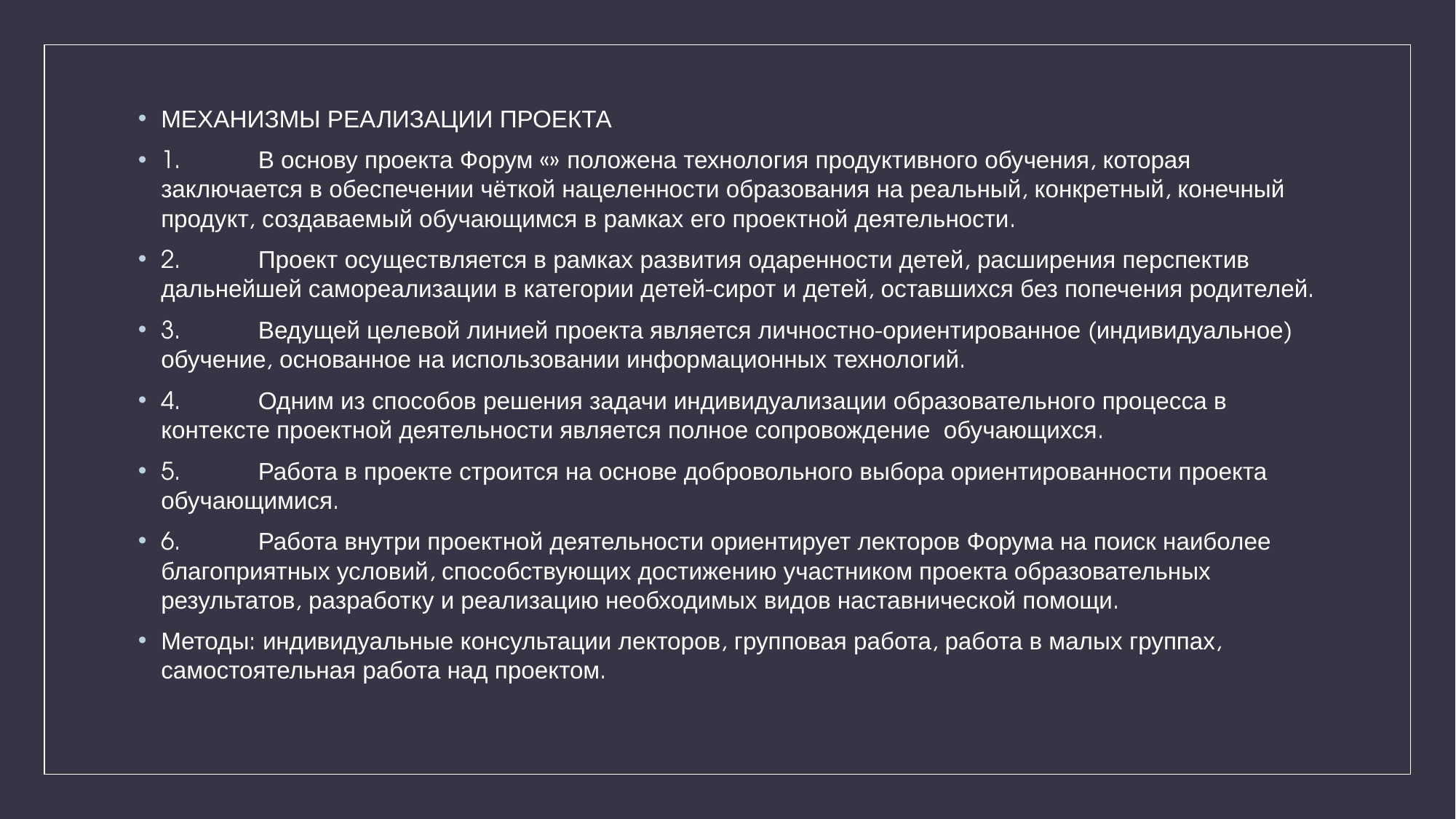

МЕХАНИЗМЫ РЕАЛИЗАЦИИ ПРОЕКТА
1.	В основу проекта Форум «» положена технология продуктивного обучения, которая заключается в обеспечении чёткой нацеленности образования на реальный, конкретный, конечный продукт, создаваемый обучающимся в рамках его проектной деятельности.
2.	Проект осуществляется в рамках развития одаренности детей, расширения перспектив дальнейшей самореализации в категории детей-сирот и детей, оставшихся без попечения родителей.
3.	Ведущей целевой линией проекта является личностно-ориентированное (индивидуальное) обучение, основанное на использовании информационных технологий.
4.	Одним из способов решения задачи индивидуализации образовательного процесса в контексте проектной деятельности является полное сопровождение  обучающихся.
5.	Работа в проекте строится на основе добровольного выбора ориентированности проекта обучающимися.
6.	Работа внутри проектной деятельности ориентирует лекторов Форума на поиск наиболее благоприятных условий, способствующих достижению участником проекта образовательных результатов, разработку и реализацию необходимых видов наставнической помощи.
Методы: индивидуальные консультации лекторов, групповая работа, работа в малых группах, самостоятельная работа над проектом.